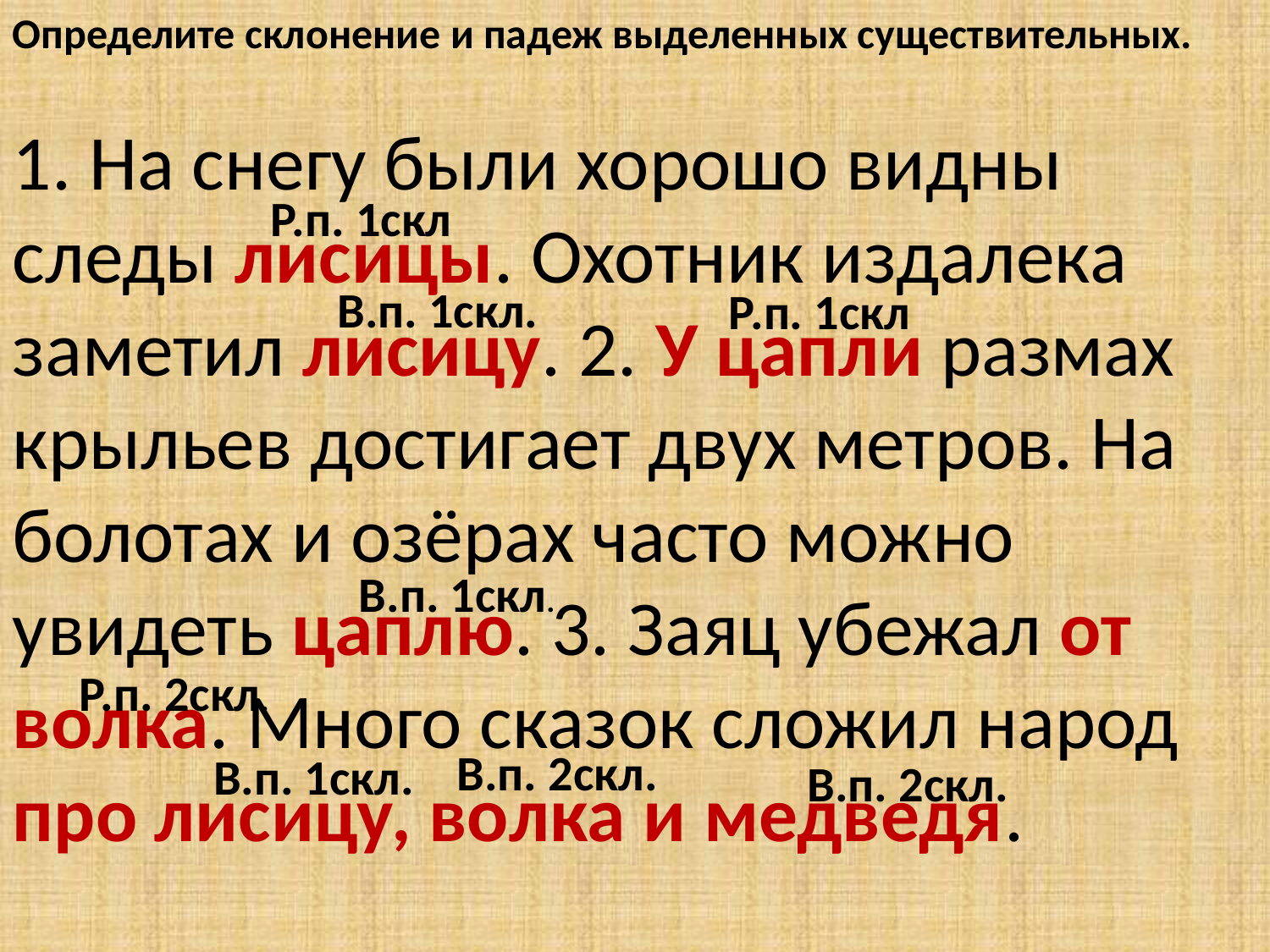

Определите склонение и падеж выделенных существительных.
1. На снегу были хорошо видны следы лисицы. Охотник издалека заметил лисицу. 2. У цапли размах крыльев достигает двух метров. На болотах и озёрах часто можно увидеть цаплю. 3. Заяц убежал от волка. Много сказок сложил народ про лисицу, волка и медведя.
Р.п. 1скл
В.п. 1скл.
Р.п. 1скл
В.п. 1скл.
Р.п. 2скл.
В.п. 2скл.
В.п. 1скл.
В.п. 2скл.